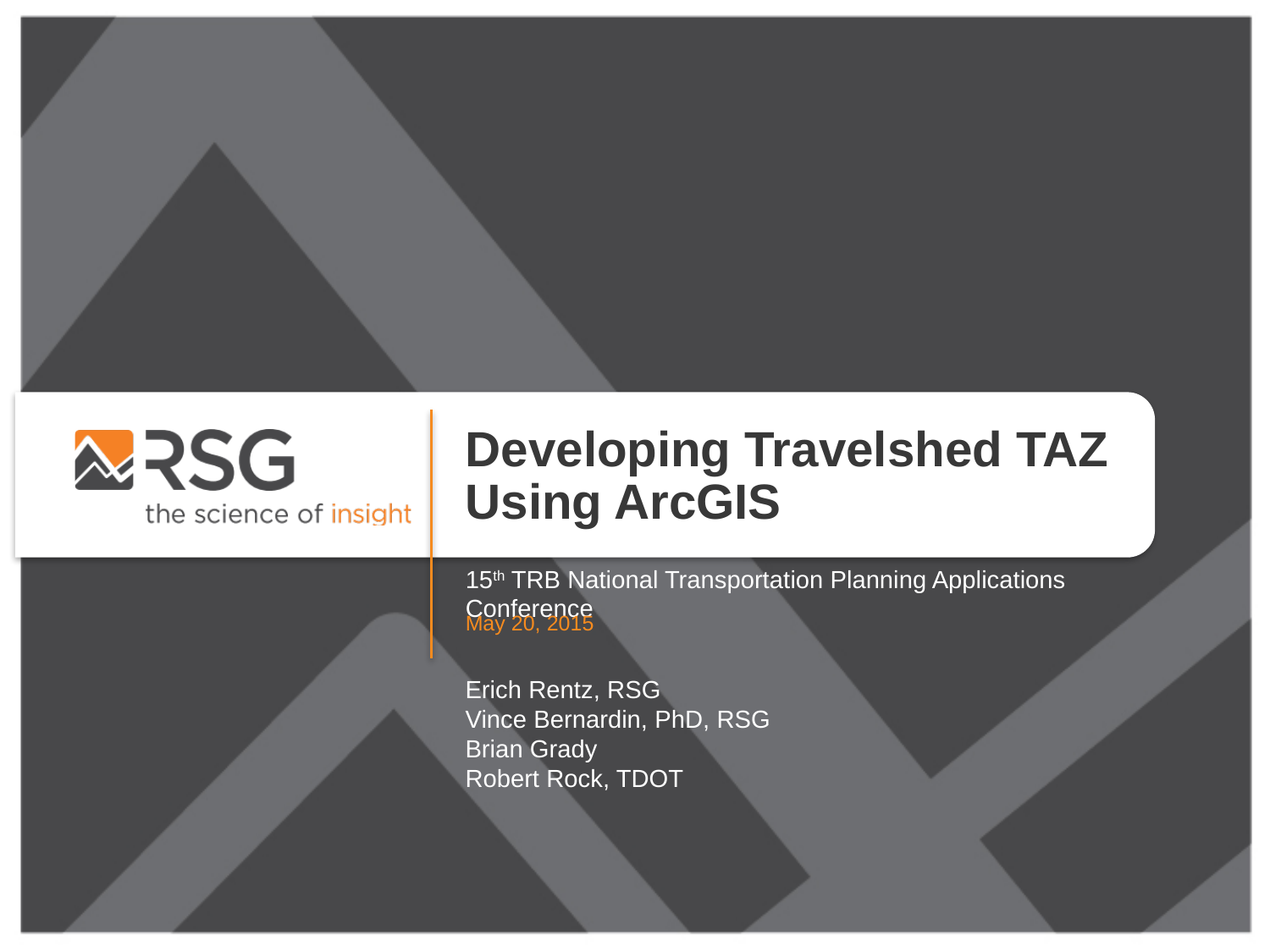

Developing Travelshed TAZ Using ArcGIS
15th TRB National Transportation Planning Applications Conference
May 20, 2015
Erich Rentz, RSG
Vince Bernardin, PhD, RSG
Brian Grady
Robert Rock, TDOT